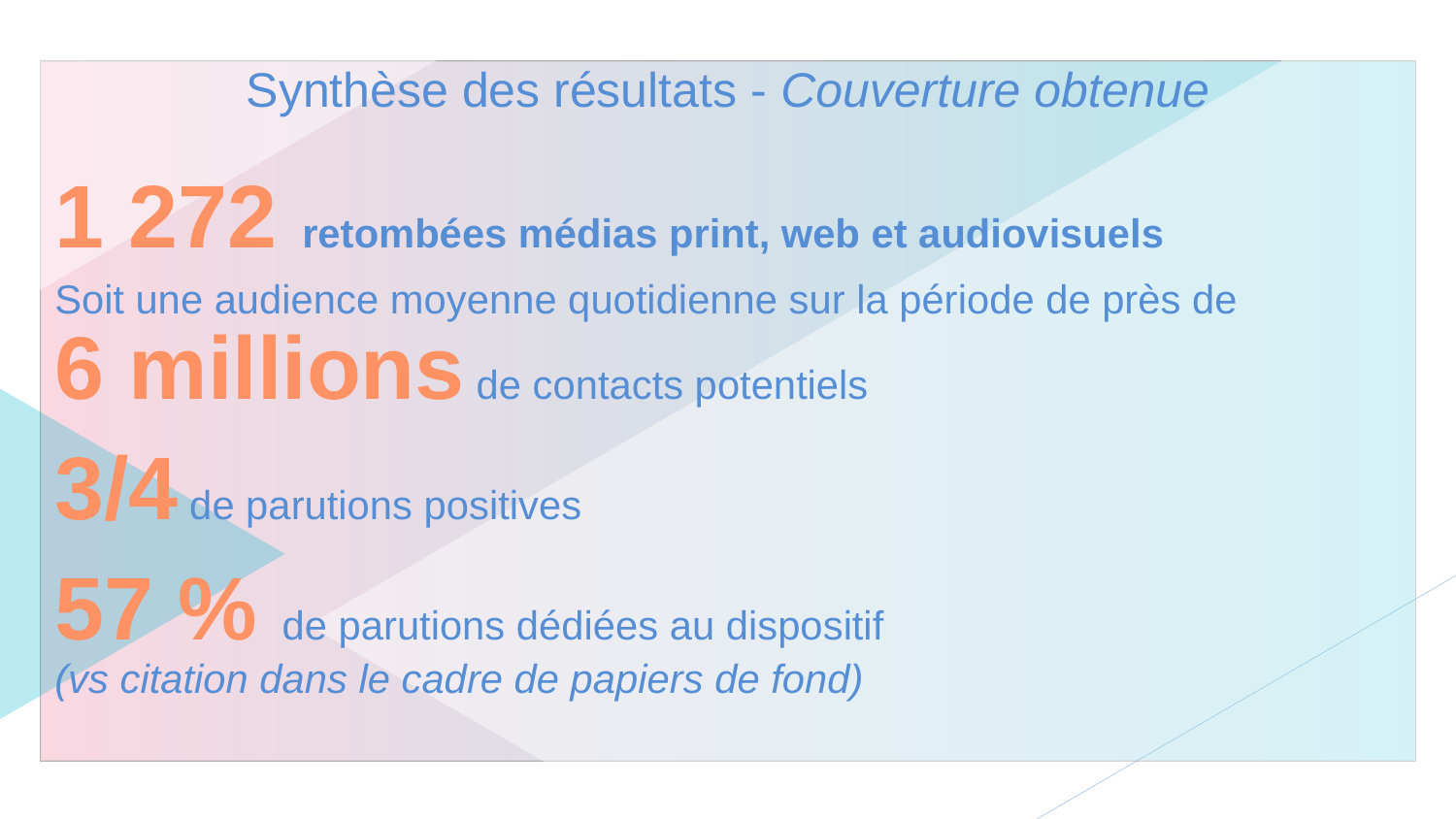

# Synthèse des résultats - Couverture obtenue
1 272 retombées médias print, web et audiovisuels
Soit une audience moyenne quotidienne sur la période de près de
6 millions de contacts potentiels
3/4 de parutions positives
57 % de parutions dédiées au dispositif
(vs citation dans le cadre de papiers de fond)